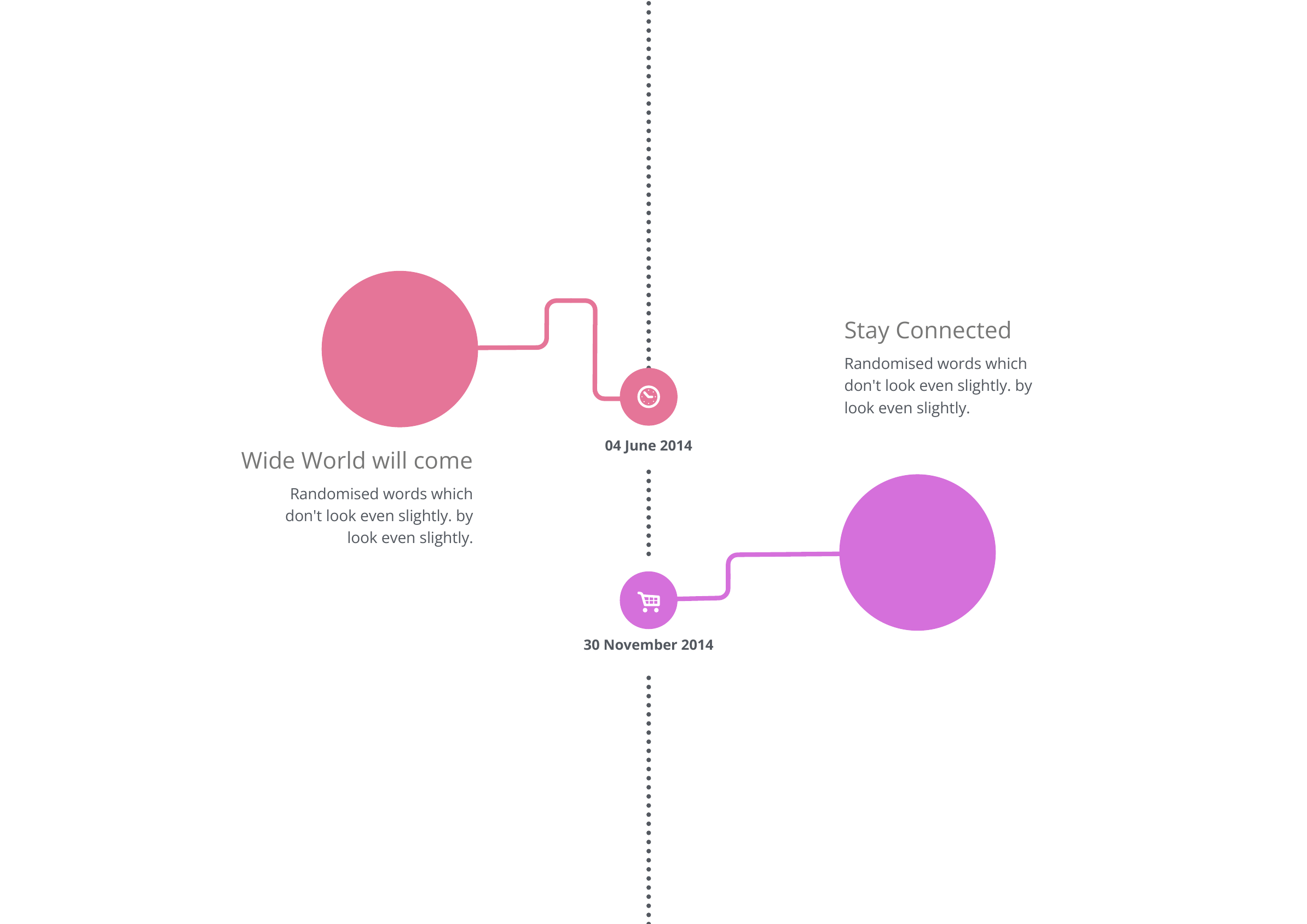

Stay Connected

Randomised words which don't look even slightly. by look even slightly.

04 June 2014
Wide World will come

Randomised words which don't look even slightly. by look even slightly.

30 November 2014